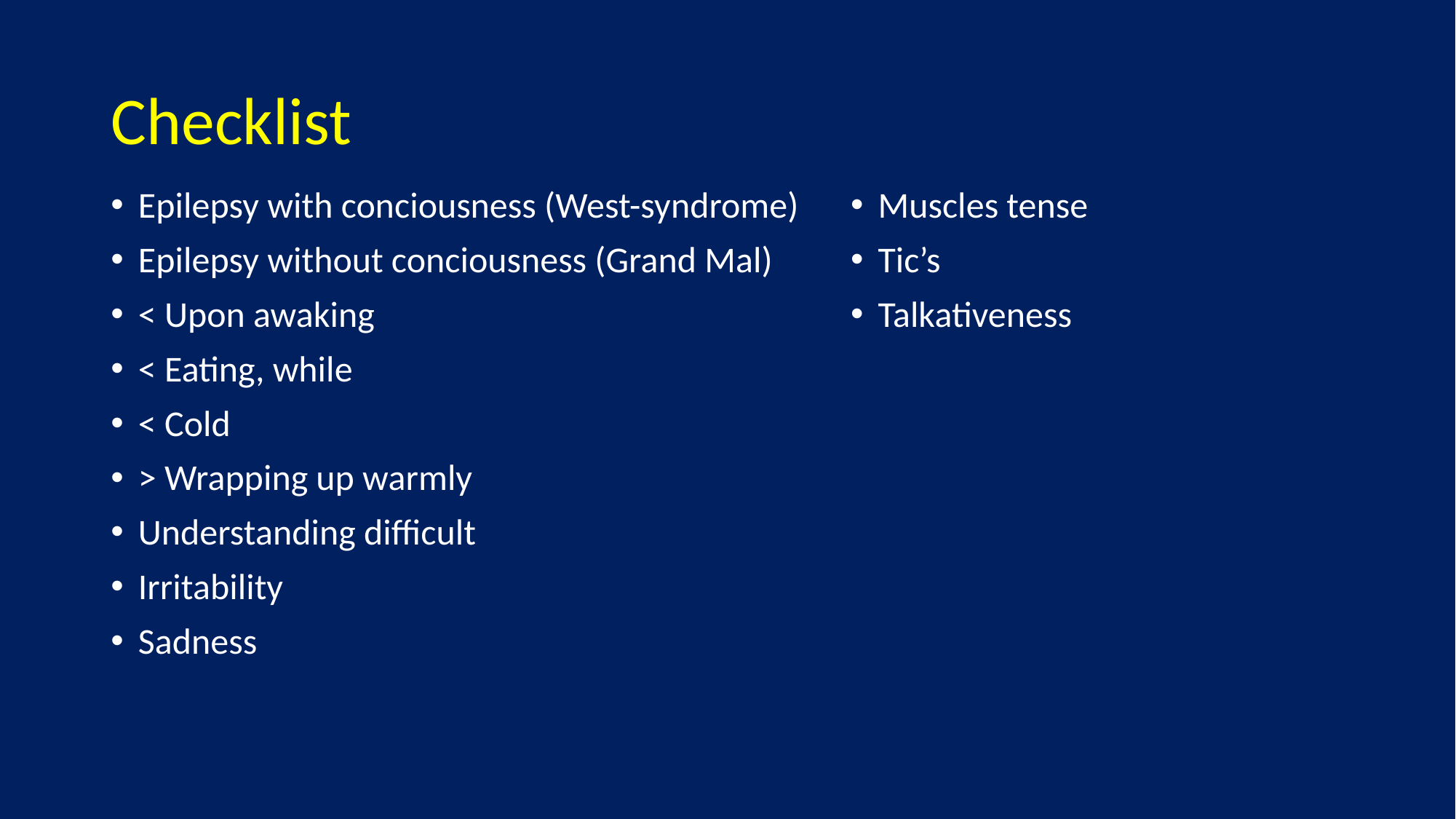

# Checklist
Epilepsy with conciousness (West-syndrome)
Epilepsy without conciousness (Grand Mal)
< Upon awaking
< Eating, while
< Cold
> Wrapping up warmly
Understanding difficult
Irritability
Sadness

Muscles tense
Tic’s
Talkativeness